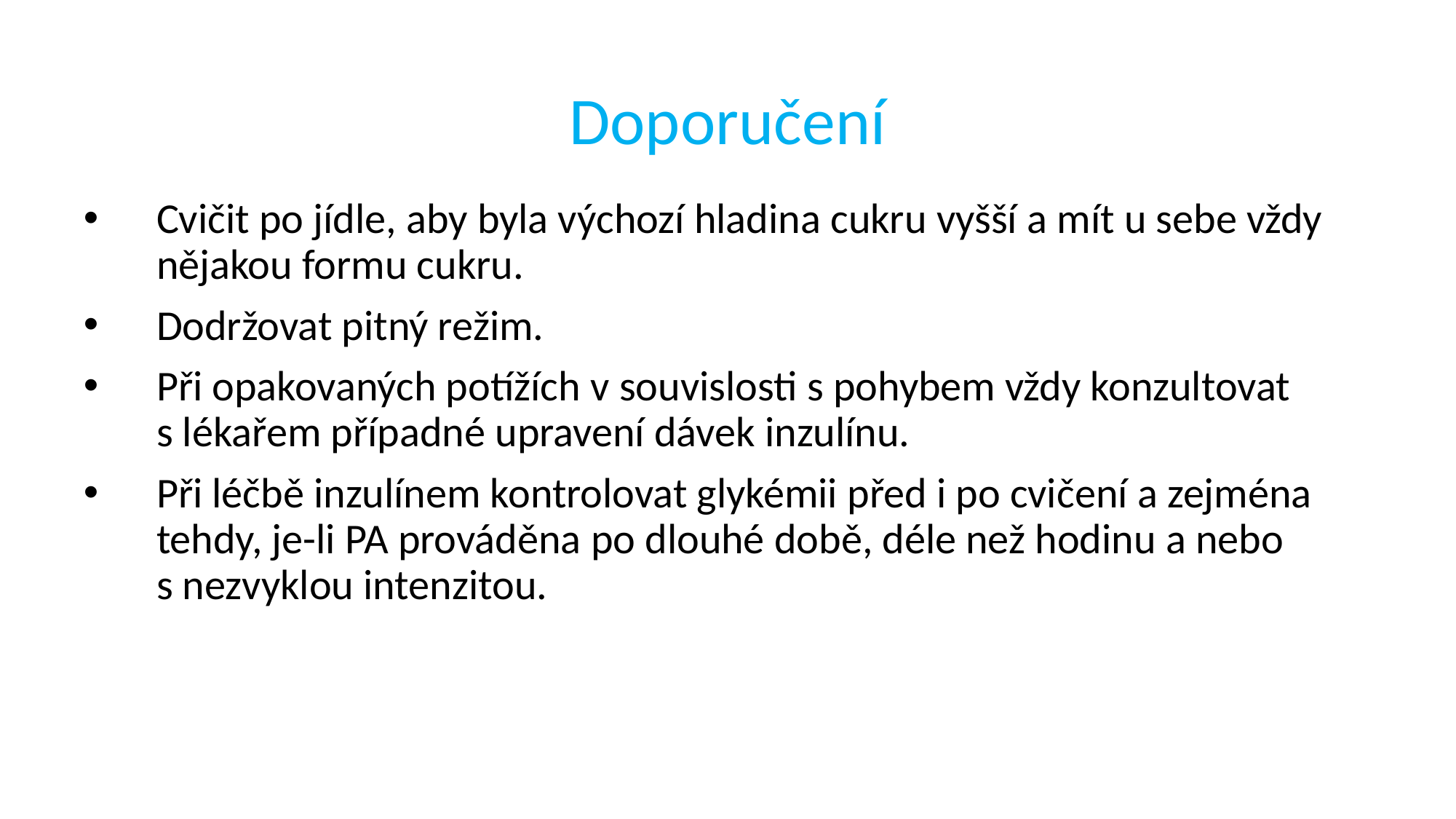

# Doporučení
Cvičit po jídle, aby byla výchozí hladina cukru vyšší a mít u sebe vždy nějakou formu cukru.
Dodržovat pitný režim.
Při opakovaných potížích v souvislosti s pohybem vždy konzultovat s lékařem případné upravení dávek inzulínu.
Při léčbě inzulínem kontrolovat glykémii před i po cvičení a zejména tehdy, je-li PA prováděna po dlouhé době, déle než hodinu a nebo s nezvyklou intenzitou.